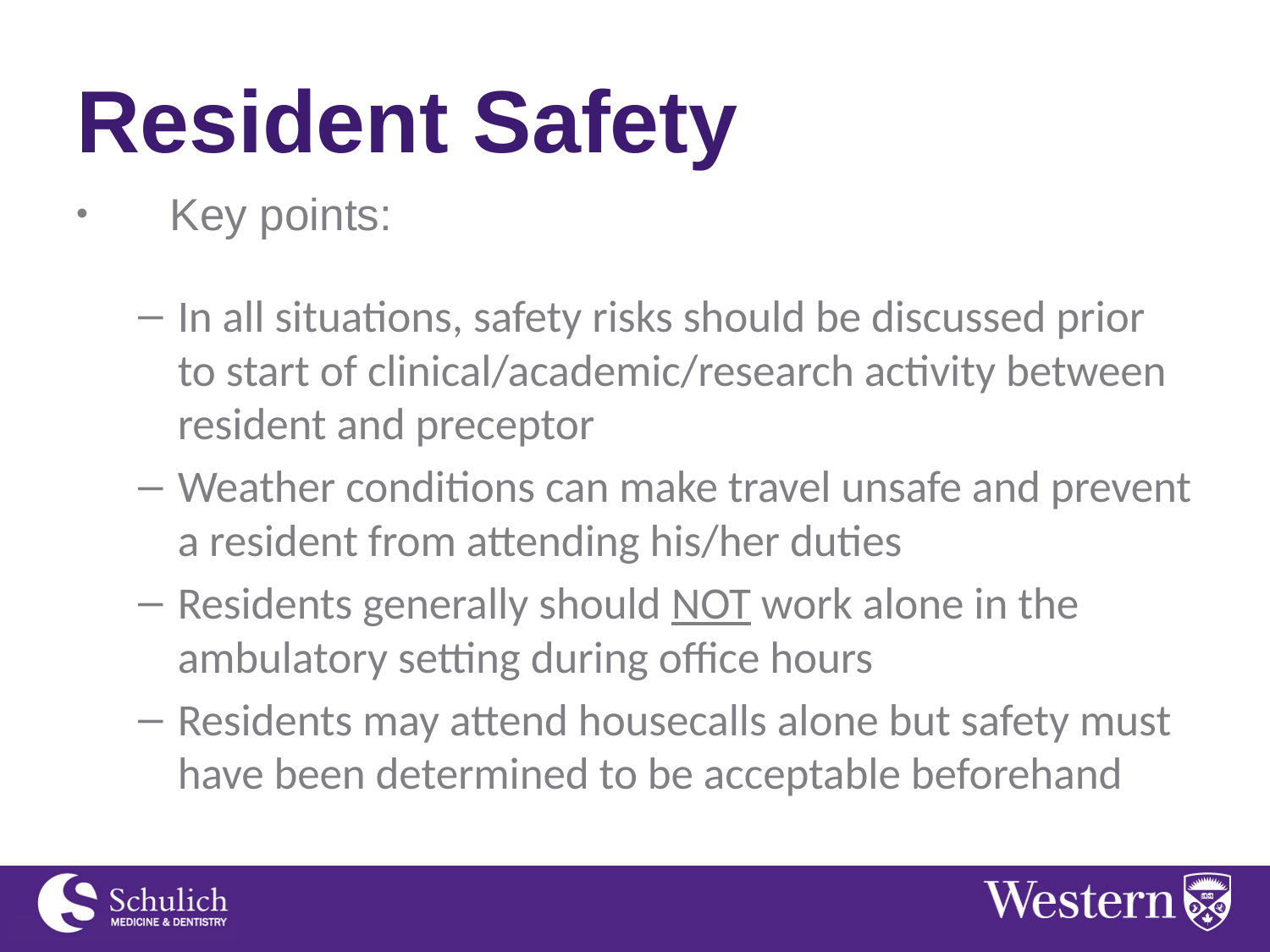

# Resident Safety
Key points:
In all situations, safety risks should be discussed prior to start of clinical/academic/research activity between resident and preceptor
Weather conditions can make travel unsafe and prevent a resident from attending his/her duties
Residents generally should NOT work alone in the ambulatory setting during office hours
Residents may attend housecalls alone but safety must have been determined to be acceptable beforehand